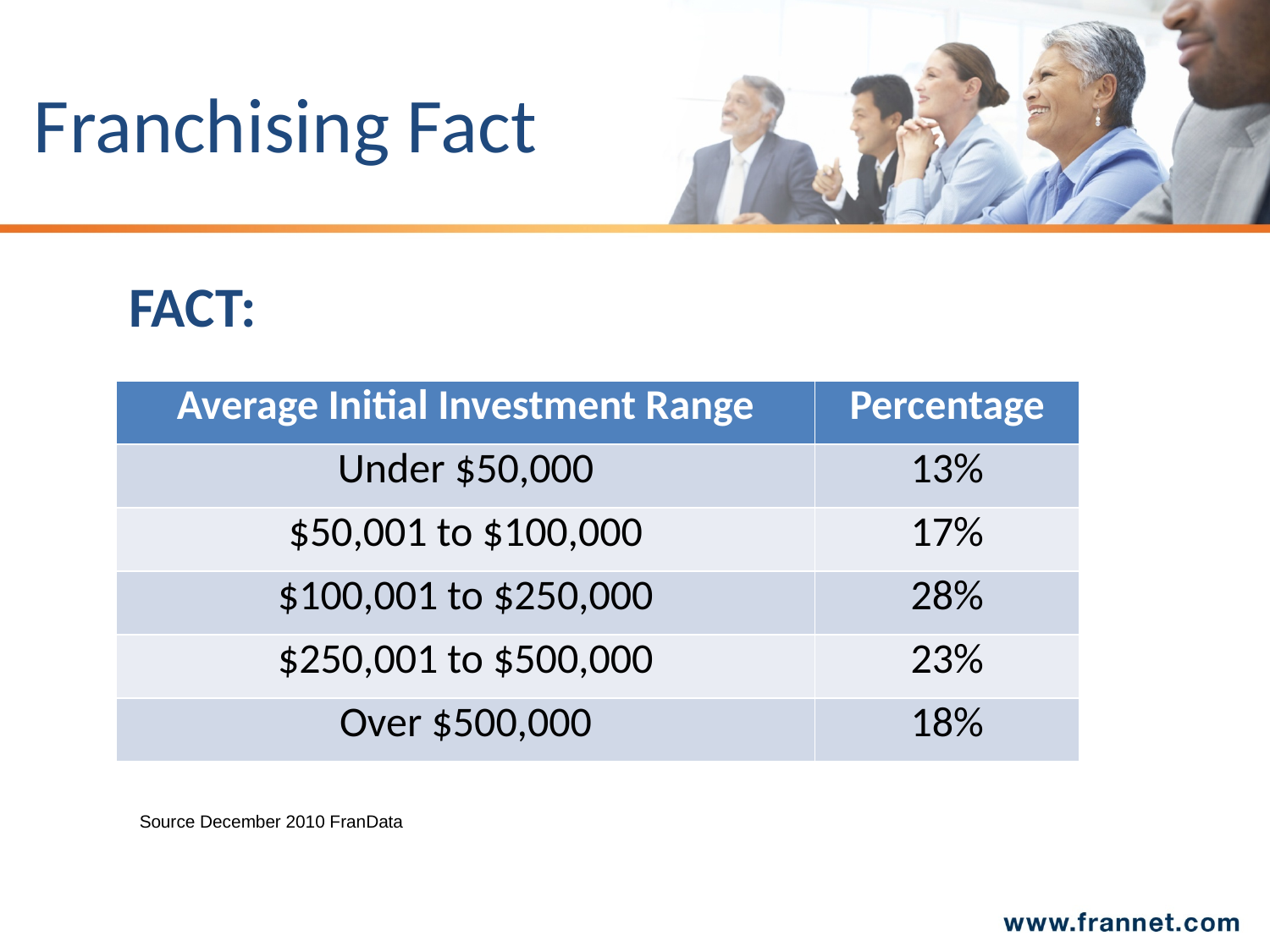

# Franchising Fact
FACT:
| Average Initial Investment Range | Percentage |
| --- | --- |
| Under $50,000 | 13% |
| $50,001 to $100,000 | 17% |
| $100,001 to $250,000 | 28% |
| $250,001 to $500,000 | 23% |
| Over $500,000 | 18% |
Source December 2010 FranData